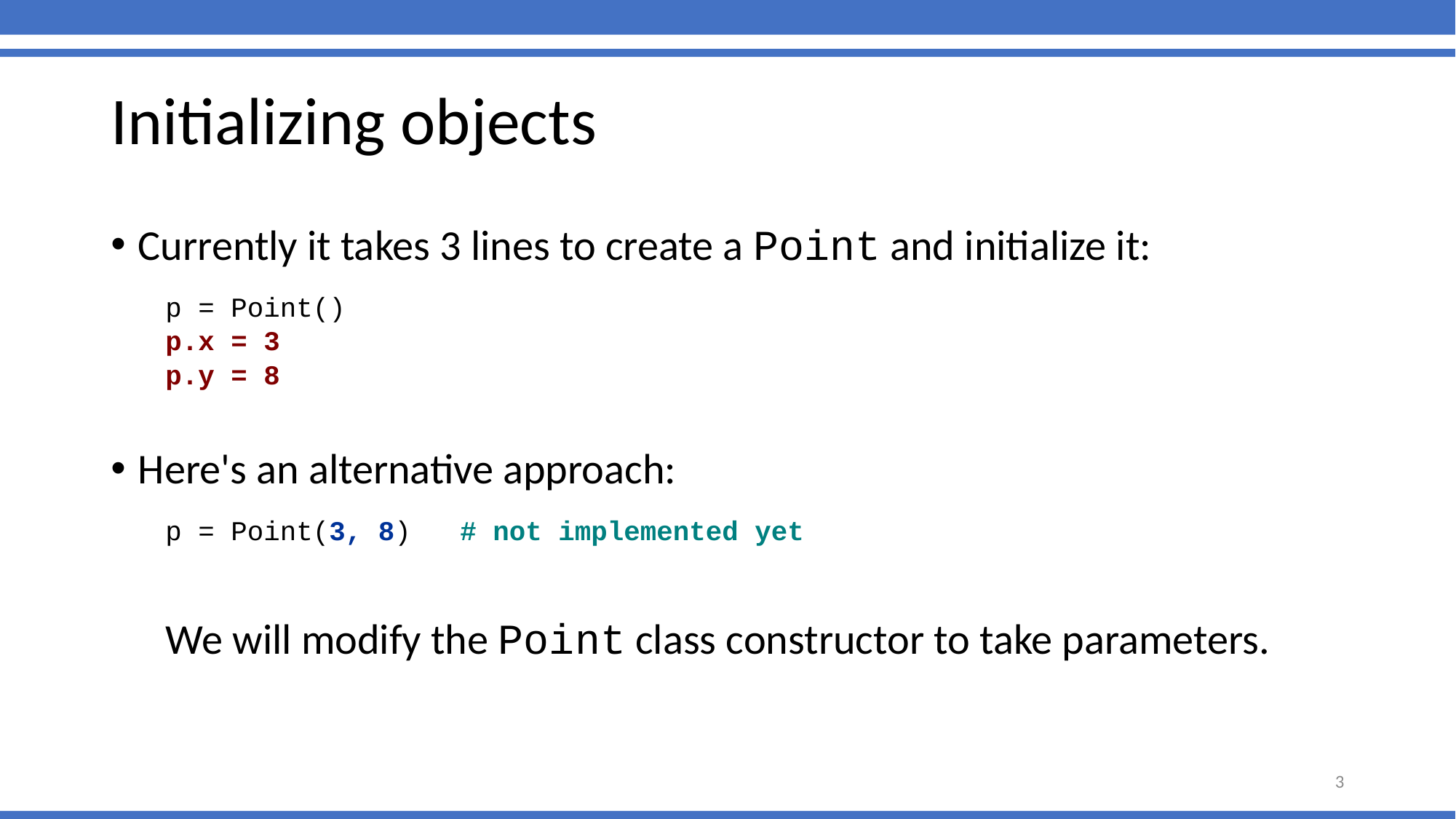

# Initializing objects
Currently it takes 3 lines to create a Point and initialize it:

p = Point()
p.x = 3
p.y = 8

Here's an alternative approach:

p = Point(3, 8)   # not implemented yet

We will modify the Point class constructor to take parameters.

3